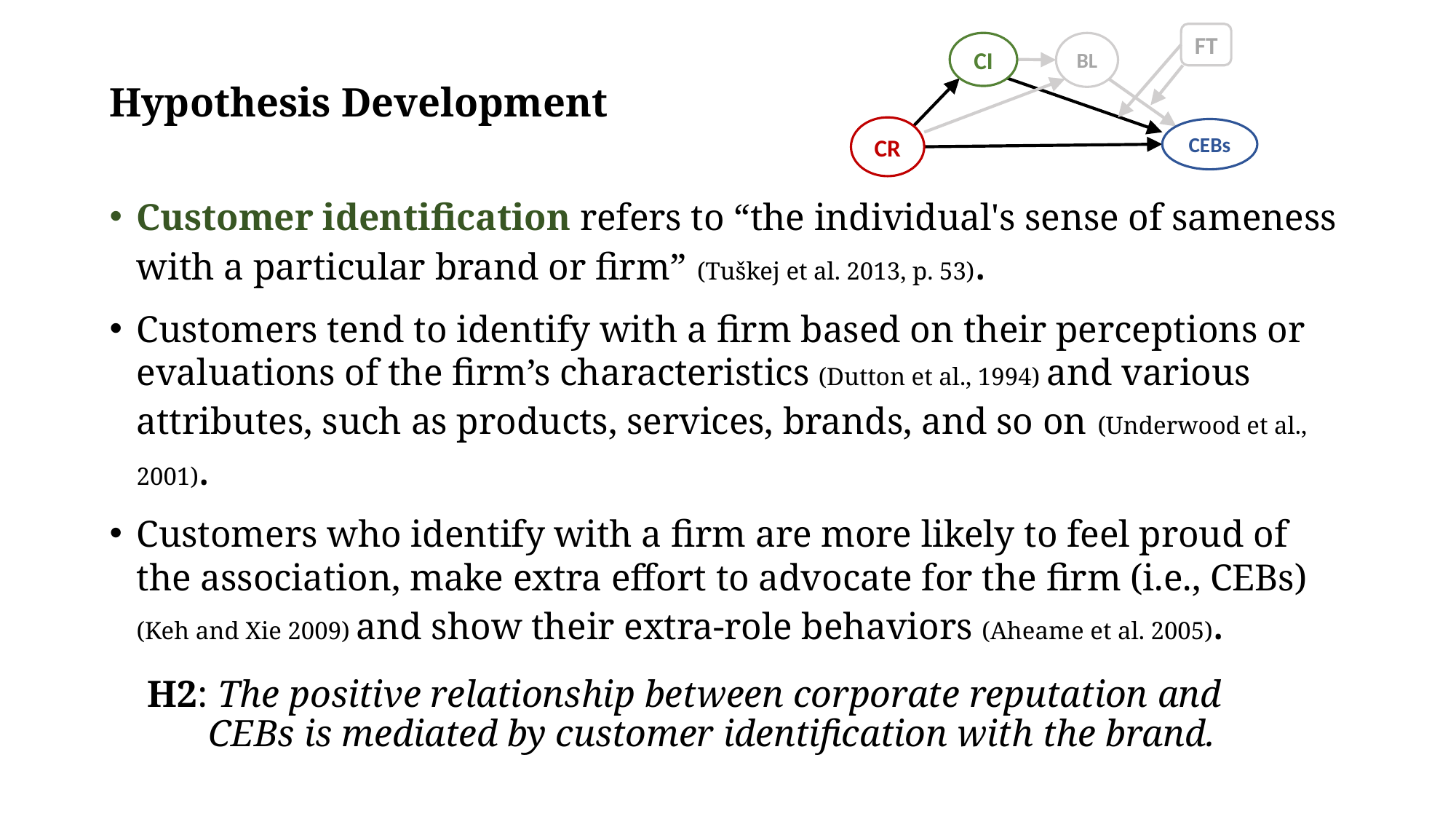

FT
CI
BL
# Hypothesis Development
CR
CEBs
Customer identification refers to “the individual's sense of sameness with a particular brand or firm” (Tuškej et al. 2013, p. 53).
Customers tend to identify with a firm based on their perceptions or evaluations of the firm’s characteristics (Dutton et al., 1994) and various attributes, such as products, services, brands, and so on (Underwood et al., 2001).
Customers who identify with a firm are more likely to feel proud of the association, make extra effort to advocate for the firm (i.e., CEBs) (Keh and Xie 2009) and show their extra-role behaviors (Aheame et al. 2005).
H2: The positive relationship between corporate reputation and CEBs is mediated by customer identification with the brand.